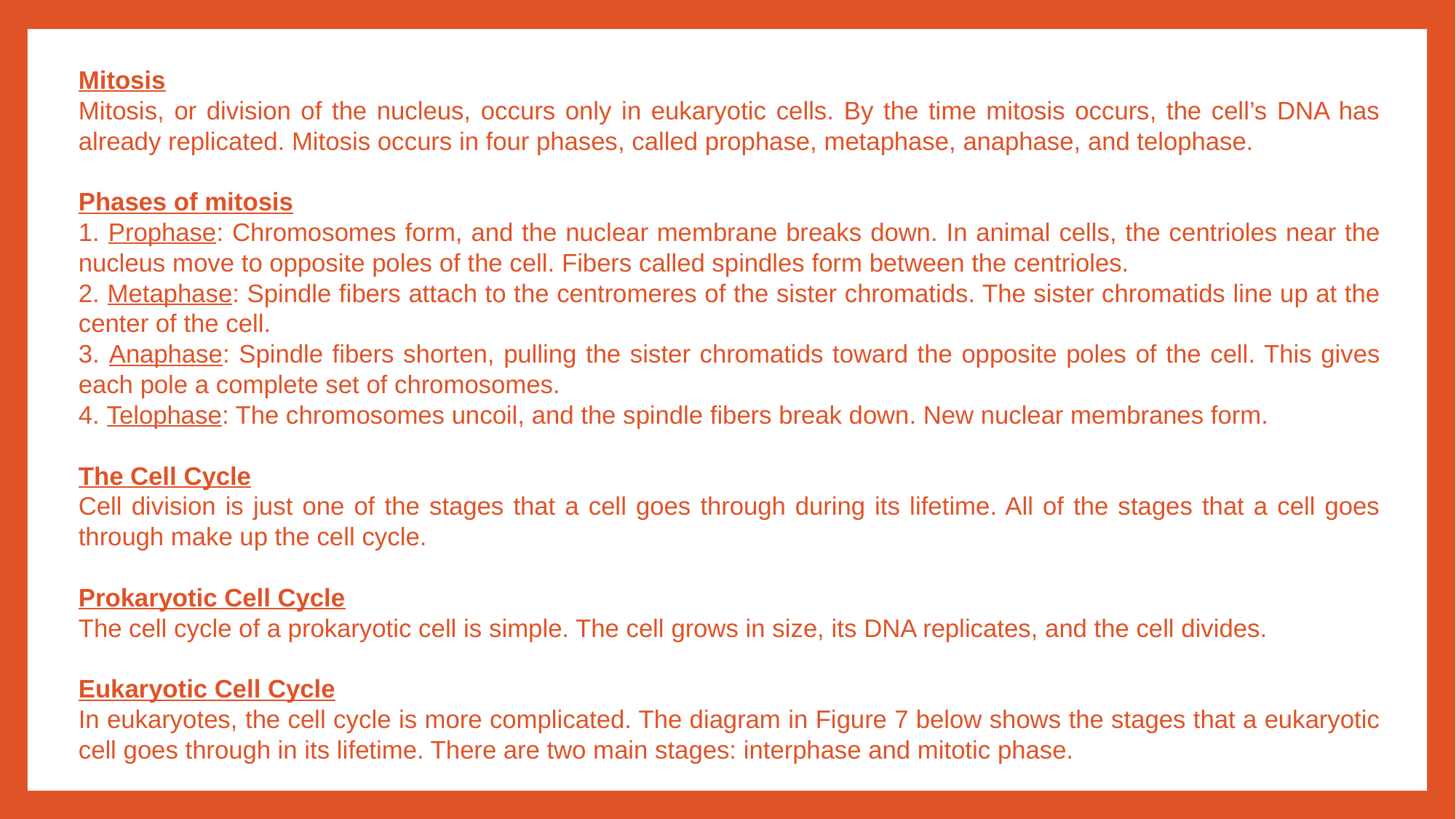

Mitosis
Mitosis, or division of the nucleus, occurs only in eukaryotic cells. By the time mitosis occurs, the cell’s DNA has already replicated. Mitosis occurs in four phases, called prophase, metaphase, anaphase, and telophase.

Phases of mitosis
1. Prophase: Chromosomes form, and the nuclear membrane breaks down. In animal cells, the centrioles near the nucleus move to opposite poles of the cell. Fibers called spindles form between the centrioles.
2. Metaphase: Spindle fibers attach to the centromeres of the sister chromatids. The sister chromatids line up at the center of the cell.
3. Anaphase: Spindle fibers shorten, pulling the sister chromatids toward the opposite poles of the cell. This gives each pole a complete set of chromosomes.
4. Telophase: The chromosomes uncoil, and the spindle fibers break down. New nuclear membranes form.

The Cell Cycle
Cell division is just one of the stages that a cell goes through during its lifetime. All of the stages that a cell goes through make up the cell cycle.

Prokaryotic Cell Cycle
The cell cycle of a prokaryotic cell is simple. The cell grows in size, its DNA replicates, and the cell divides.

Eukaryotic Cell Cycle
In eukaryotes, the cell cycle is more complicated. The diagram in Figure 7 below shows the stages that a eukaryotic cell goes through in its lifetime. There are two main stages: interphase and mitotic phase.